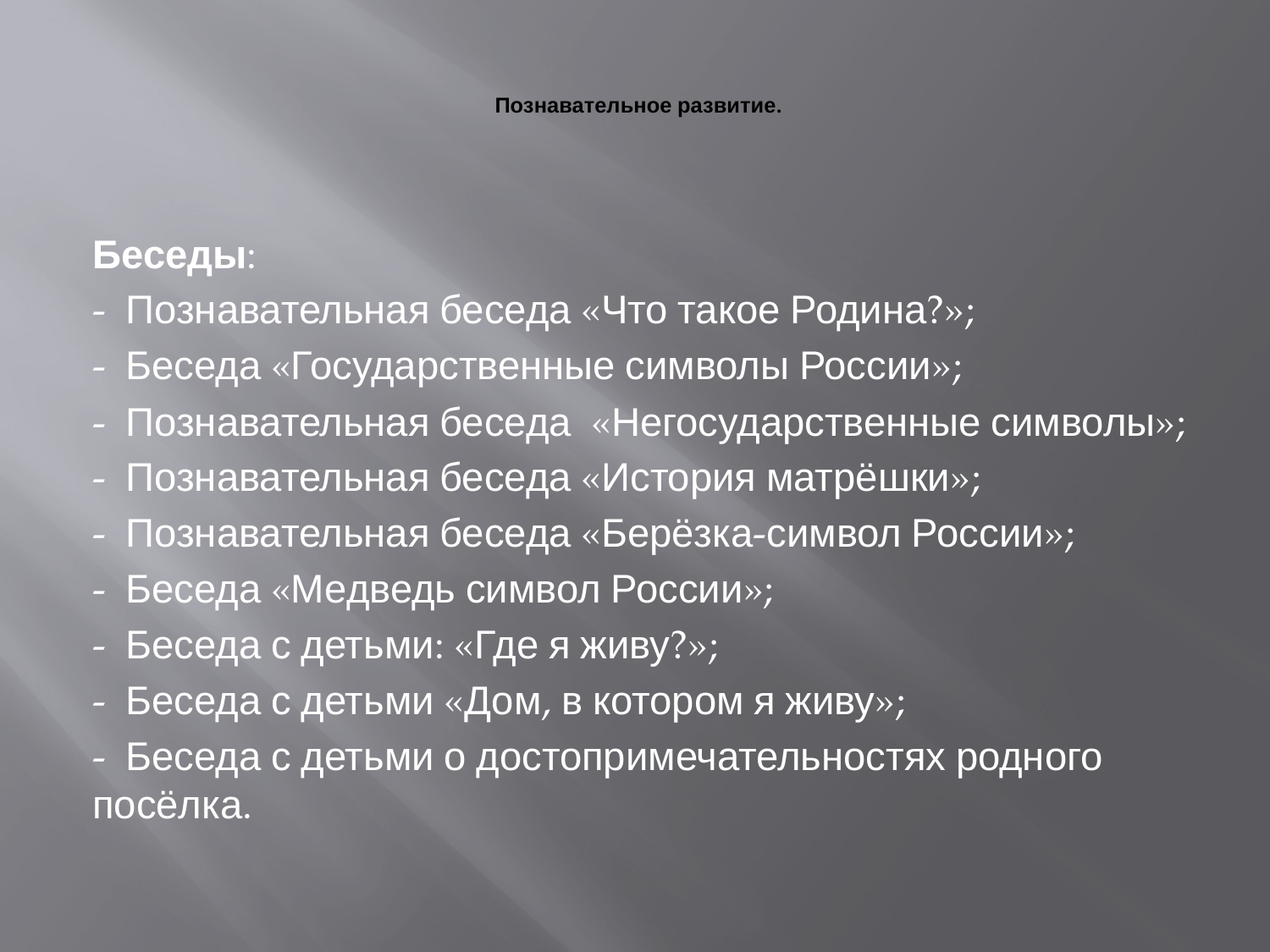

# Познавательное развитие.
Беседы:
-  Познавательная беседа «Что такое Родина?»;
-  Беседа «Государственные символы России»;
-  Познавательная беседа  «Негосударственные символы»;
-  Познавательная беседа «История матрёшки»;
-  Познавательная беседа «Берёзка-символ России»;
-  Беседа «Медведь символ России»;
-  Беседа с детьми: «Где я живу?»;
-  Беседа с детьми «Дом, в котором я живу»;
-  Беседа с детьми о достопримечательностях родного посёлка.